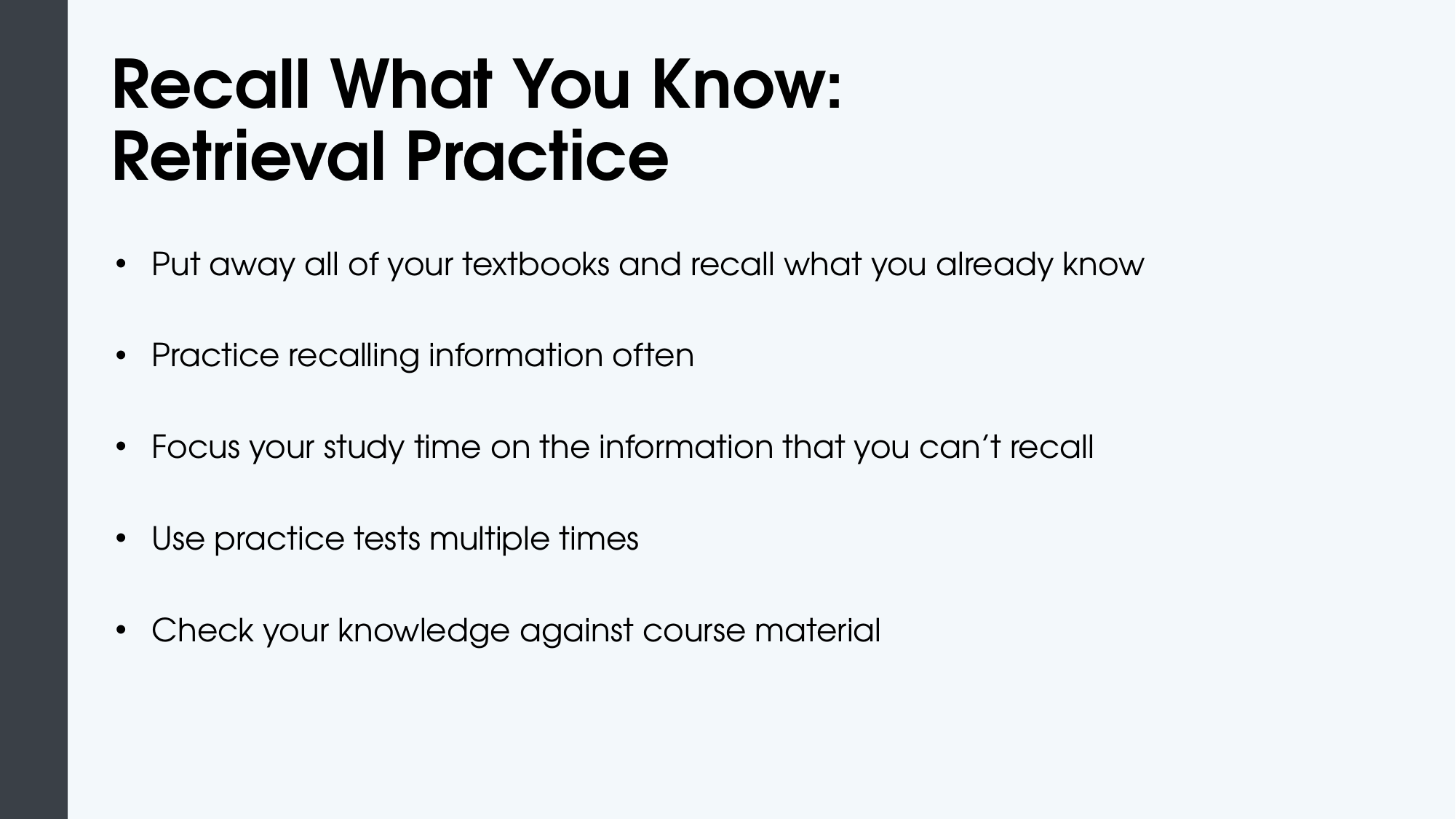

# Recall What You Know: Retrieval Practice
Put away all of your textbooks and recall what you already know

Practice recalling information often

Focus your study time on the information that you can’t recall

Use practice tests multiple times

Check your knowledge against course material